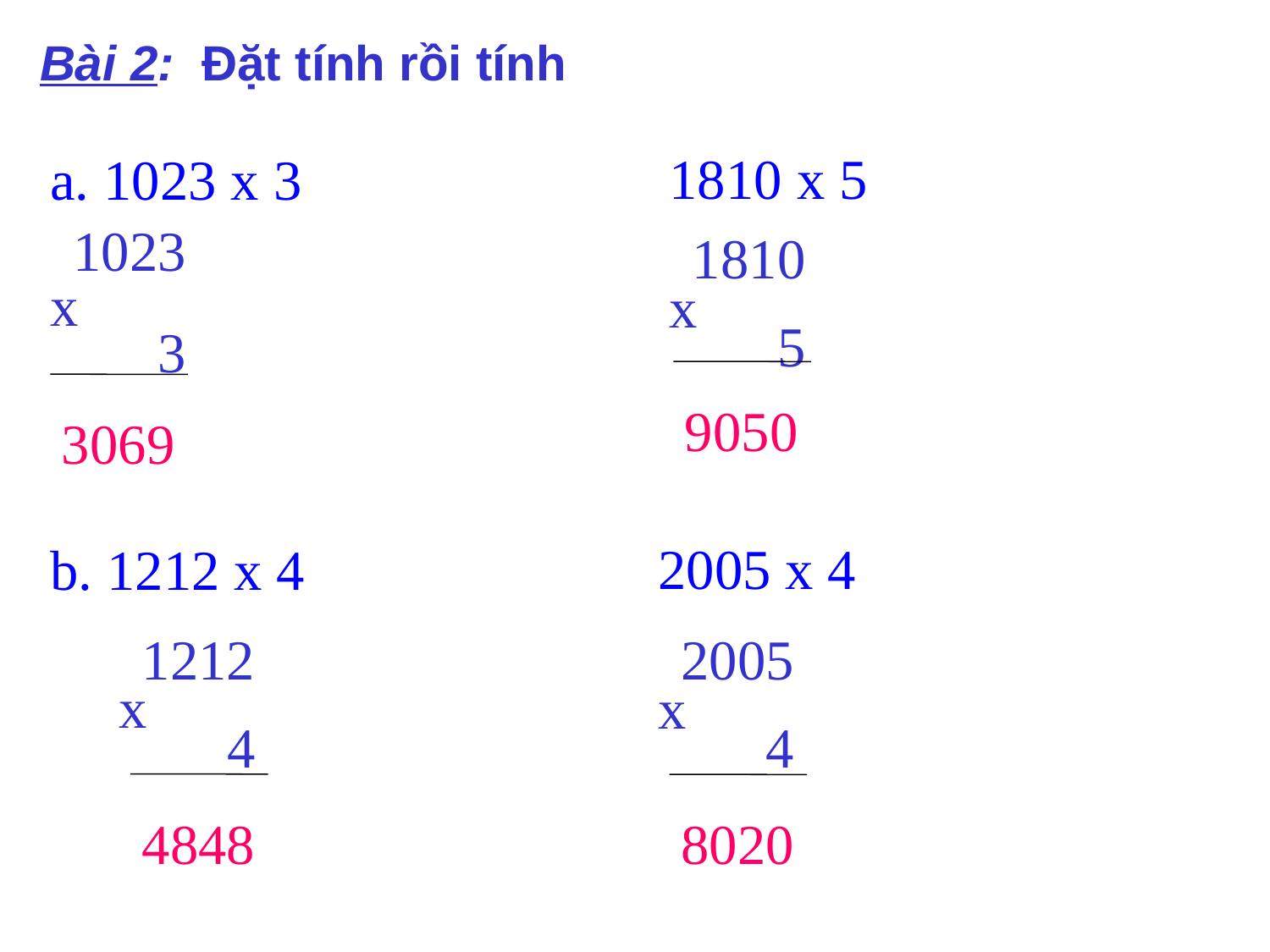

Bài 2:  Đặt tính rồi tính
1810 x 5
a. 1023 x 3
1023
      3
1810
      5
x
x
9050
3069
2005 x 4
b. 1212 x 4
1212
      4
2005
      4
x
x
4848
8020